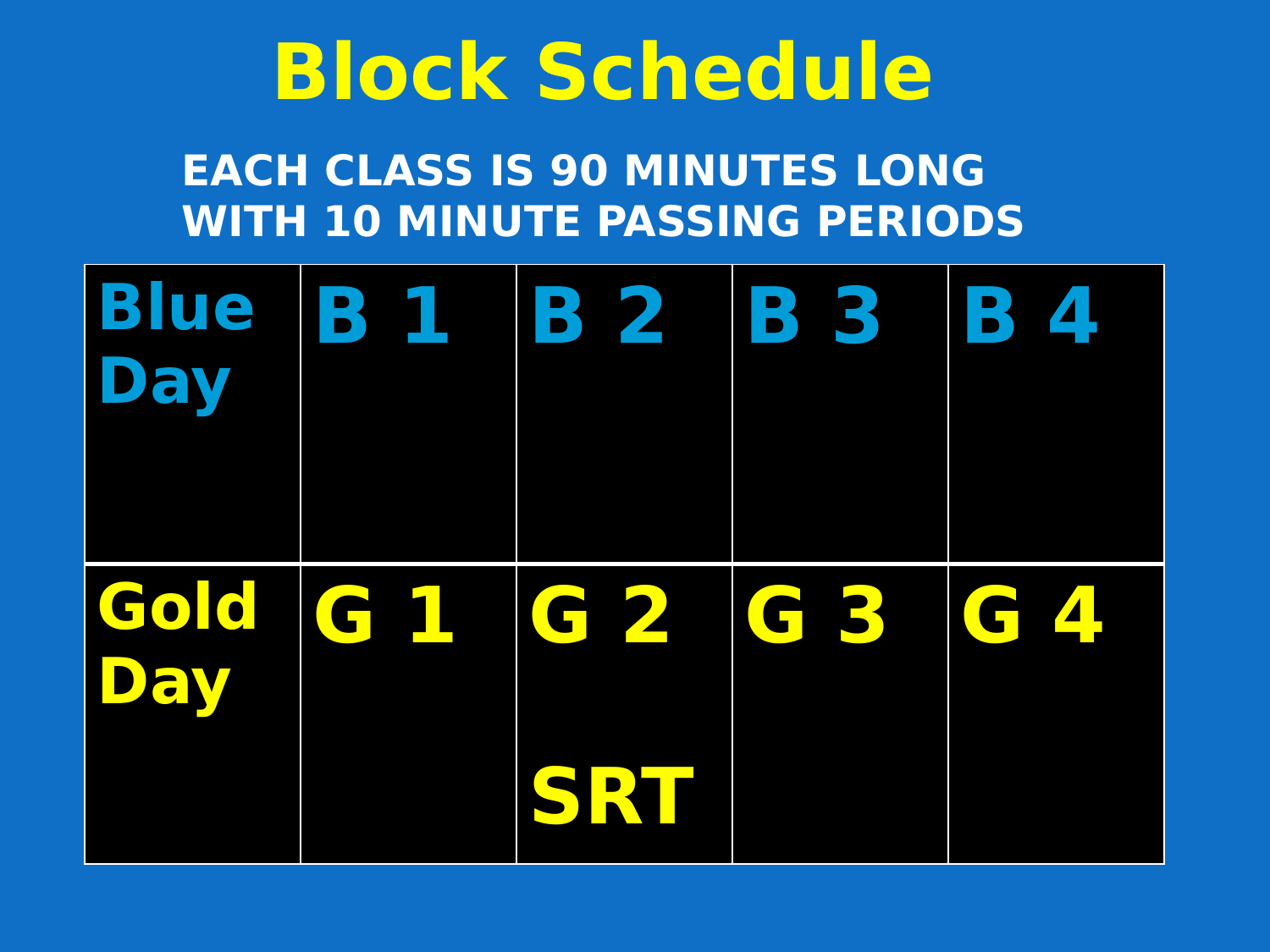

# Block Schedule
EACH CLASS IS 90 MINUTES LONG WITH 10 MINUTE PASSING PERIODS
| Blue Day | B 1 | B 2 | B 3 | B 4 |
| --- | --- | --- | --- | --- |
| Gold Day | G 1 | G 2 SRT | G 3 | G 4 |